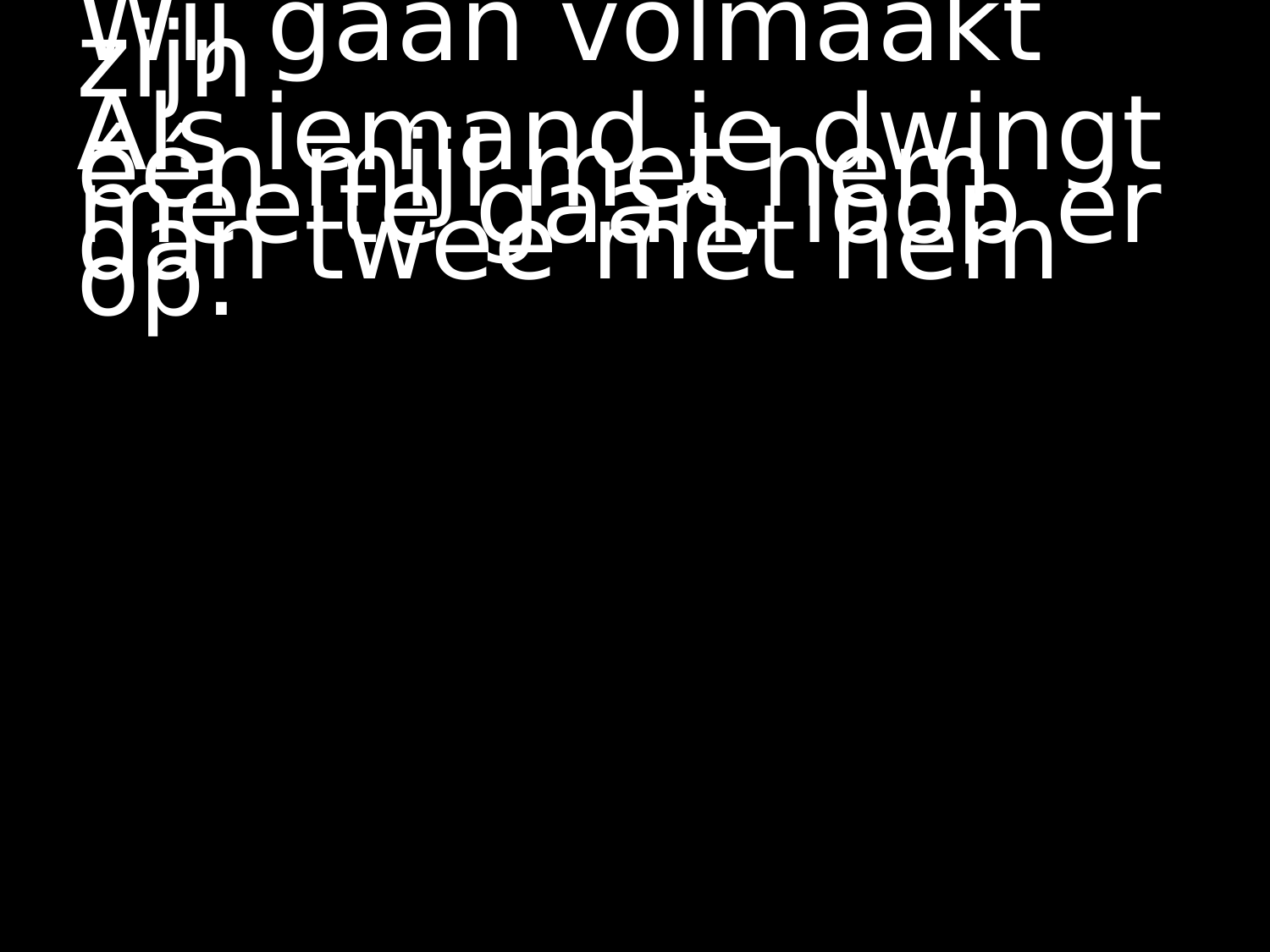

#
Wij gaan volmaakt zijn

Als iemand je dwingt één mijl met hem mee te gaan, loop er dan twee met hem op.